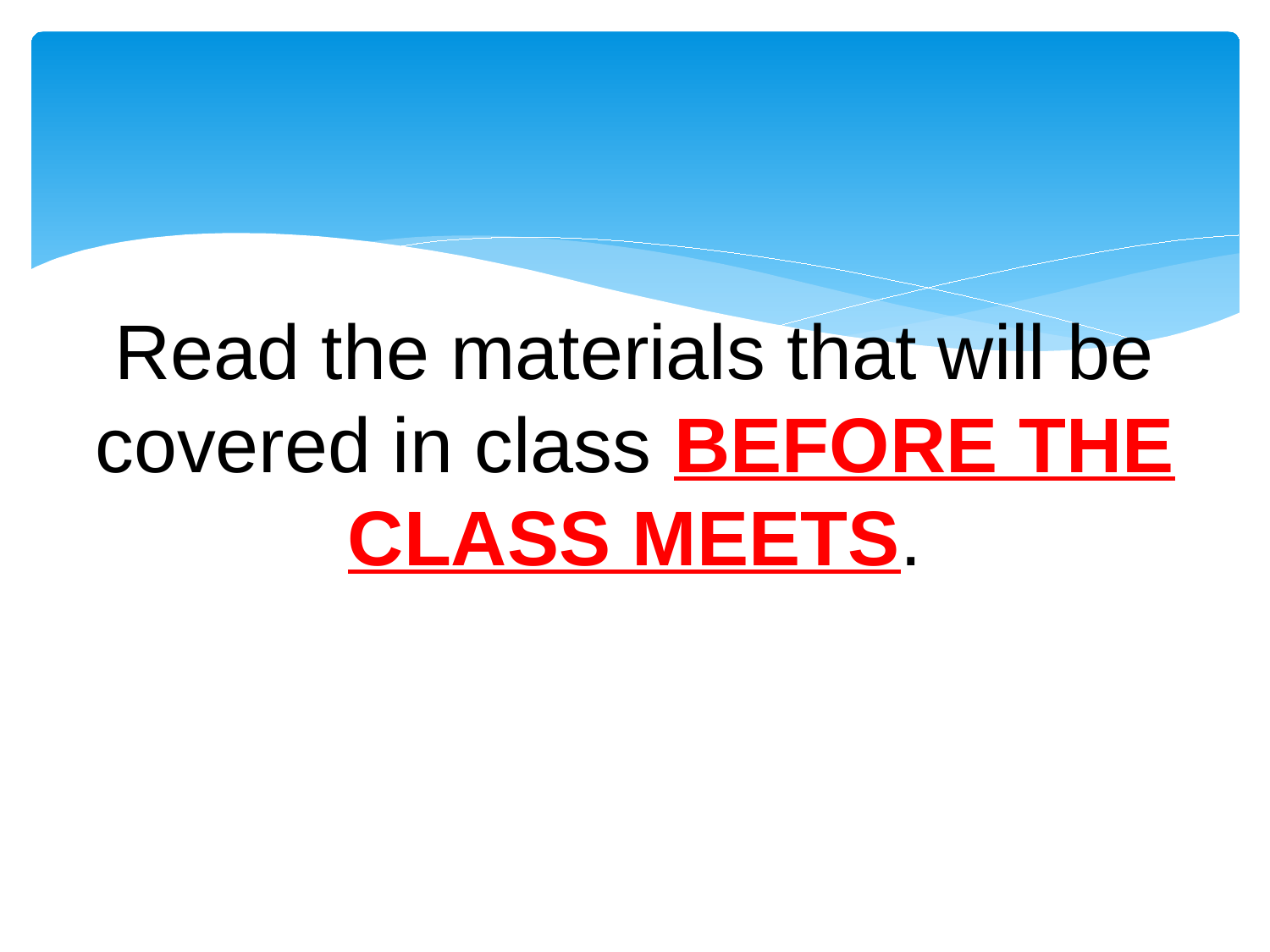

# Read the materials that will be covered in class BEFORE THE CLASS MEETS.